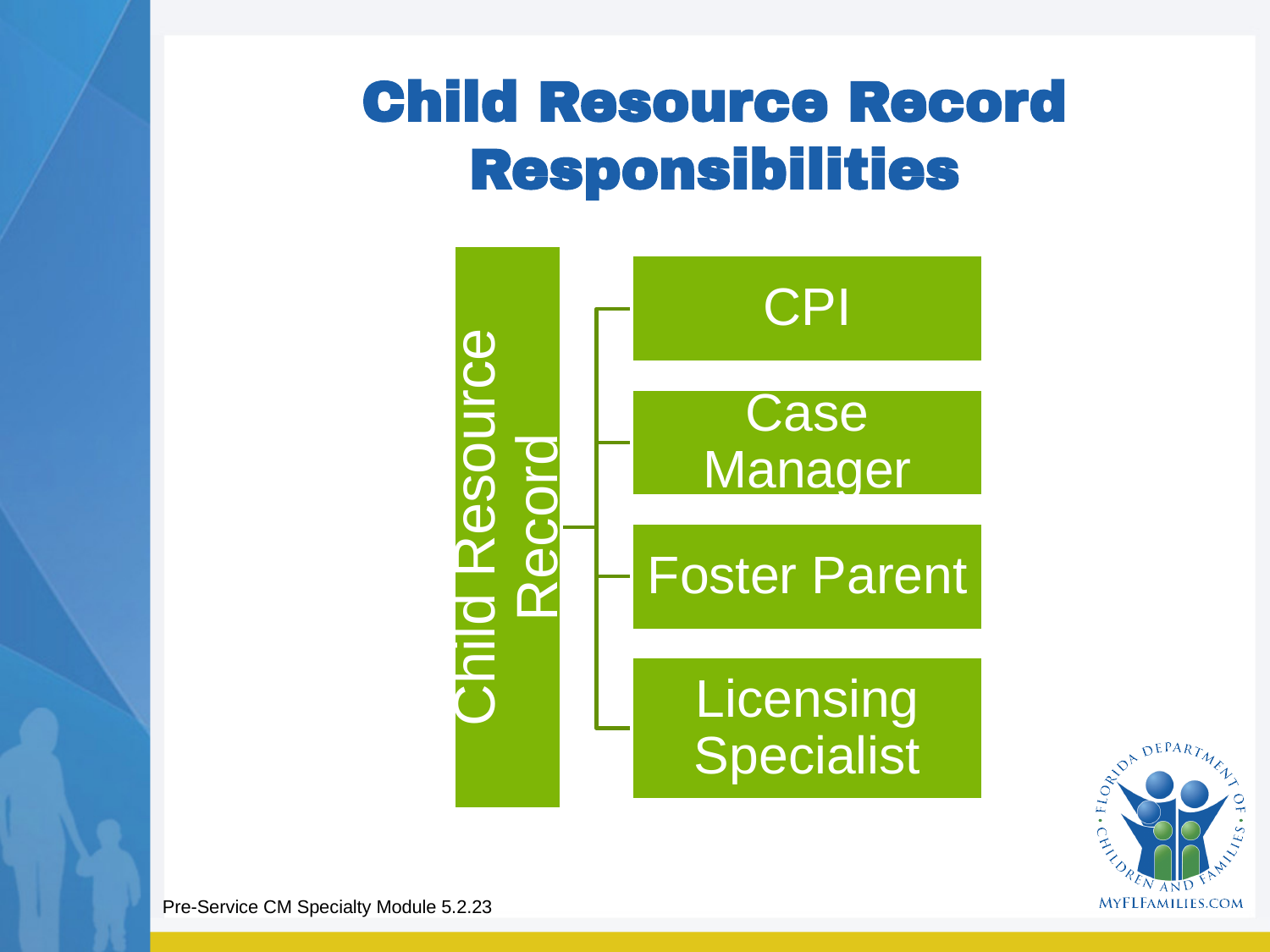

# Child Resource Record Responsibilities

Child Resource Record
CPI
Case Manager
Foster Parent
Licensing Specialist
Pre-Service CM Specialty Module 5.2.23